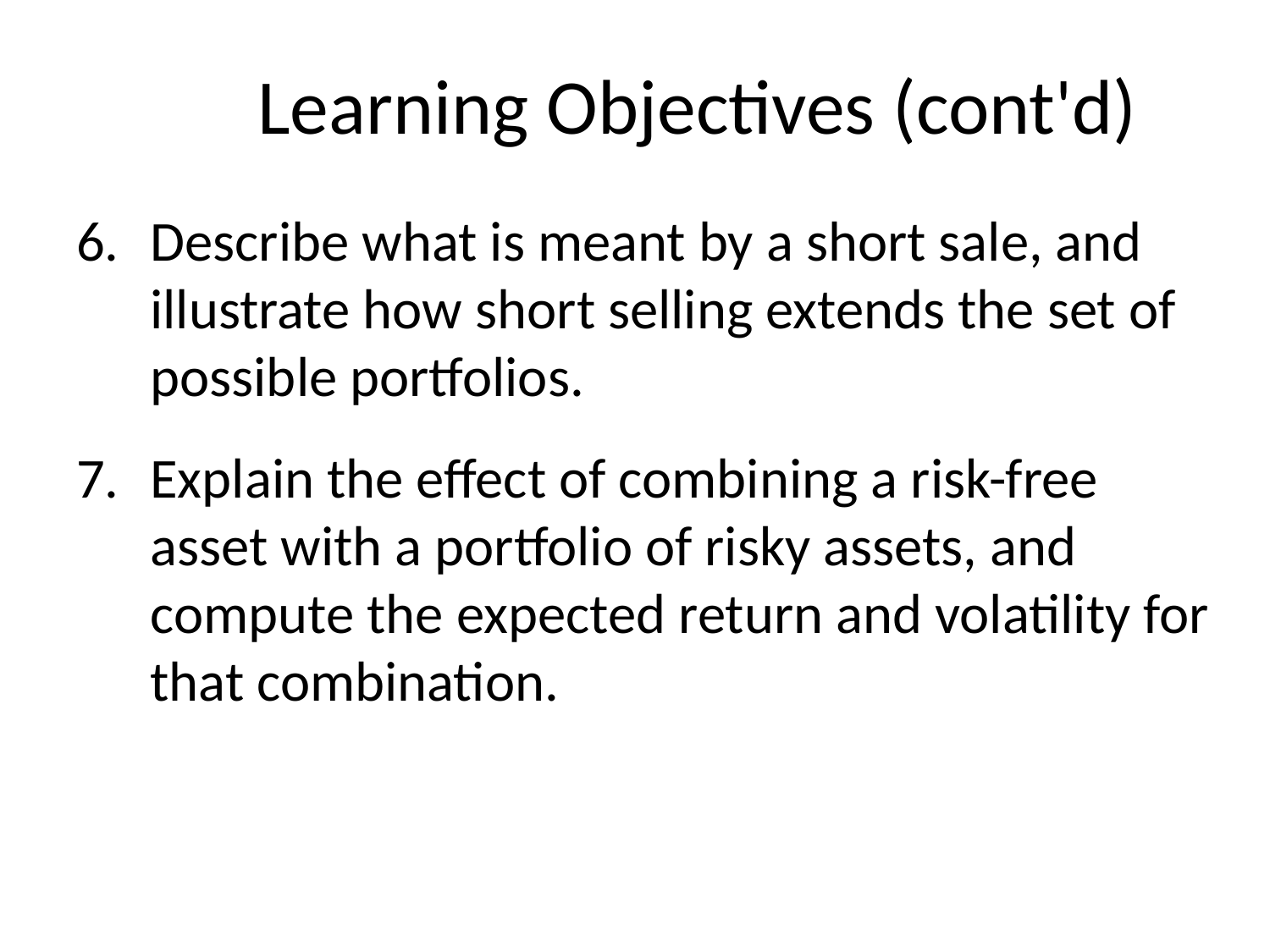

# Learning Objectives (cont'd)
Describe what is meant by a short sale, and illustrate how short selling extends the set of possible portfolios.
Explain the effect of combining a risk-free asset with a portfolio of risky assets, and compute the expected return and volatility for that combination.